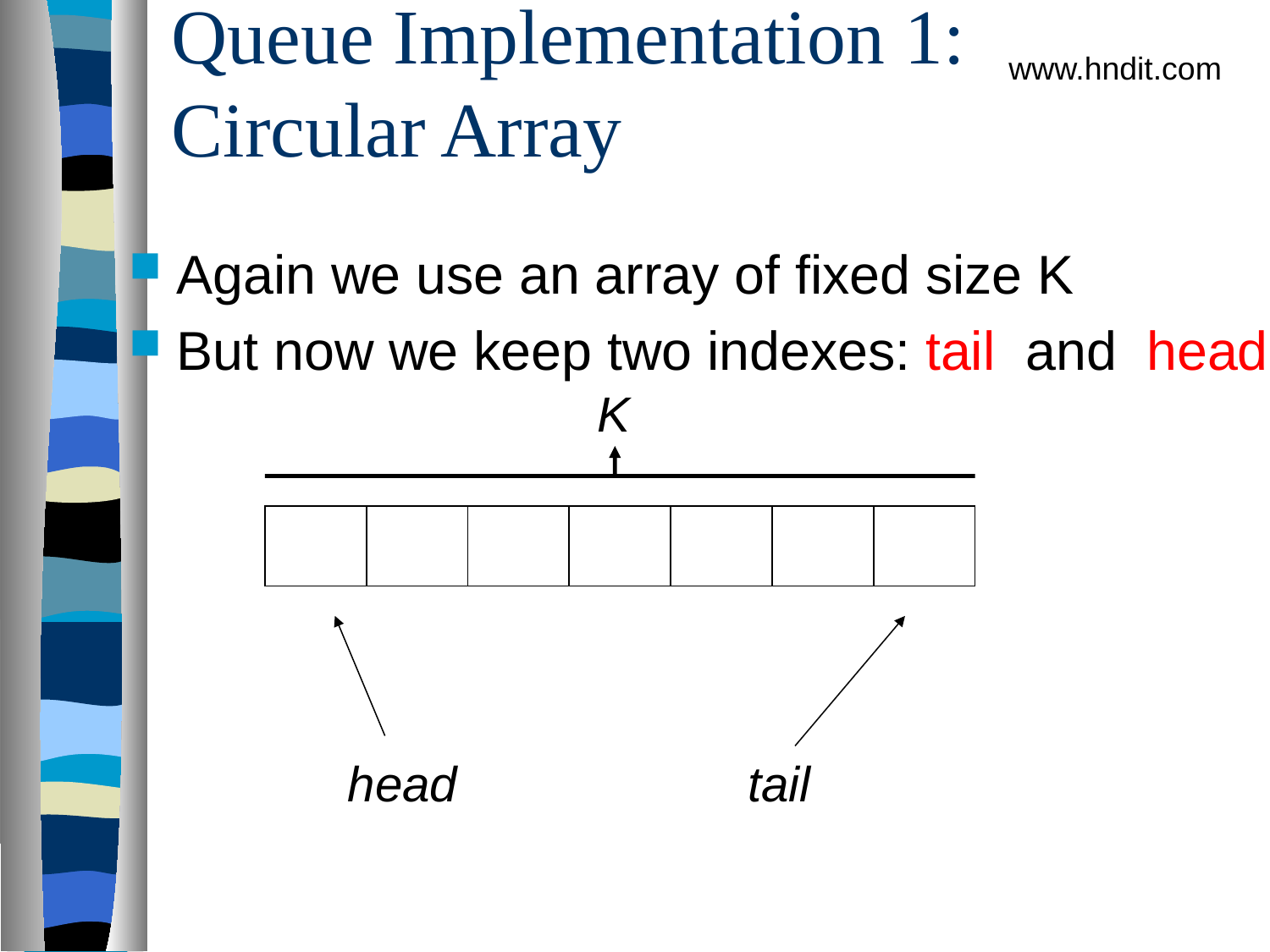

# Queue Implementation 1: Circular Array
www.hndit.com
Again we use an array of fixed size K
But now we keep two indexes: tail  and  head

K

head
tail